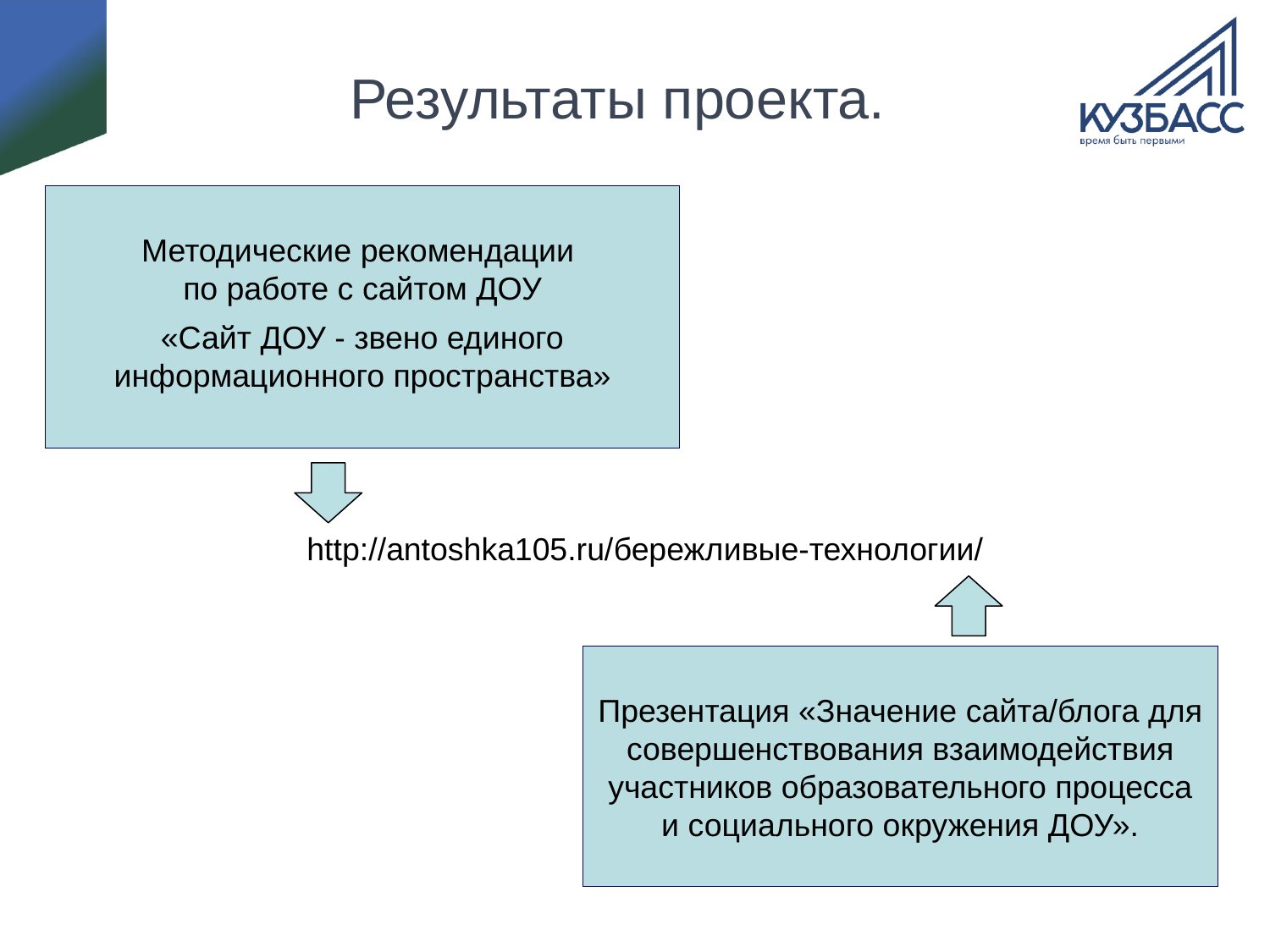

# Результаты проекта.

Методические рекомендации
по работе с сайтом ДОУ
«Сайт ДОУ - звено единого информационного пространства»

http://antoshka105.ru/бережливые-технологии/

Презентация «Значение сайта/блога для совершенствования взаимодействия участников образовательного процесса и социального окружения ДОУ».